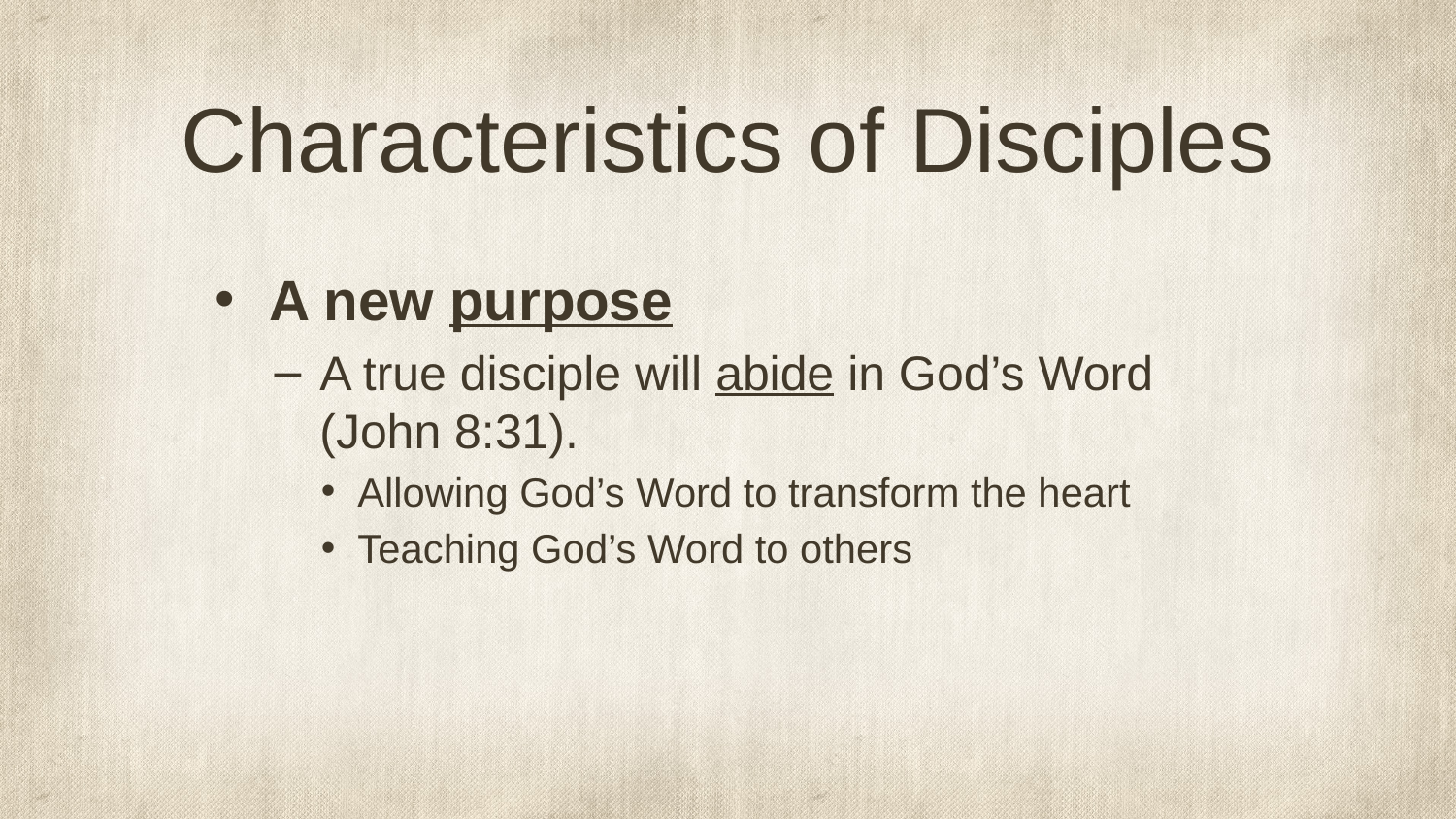

# Characteristics of Disciples
A new purpose
A true disciple will abide in God’s Word
(John 8:31).
Allowing God’s Word to transform the heart
Teaching God’s Word to others